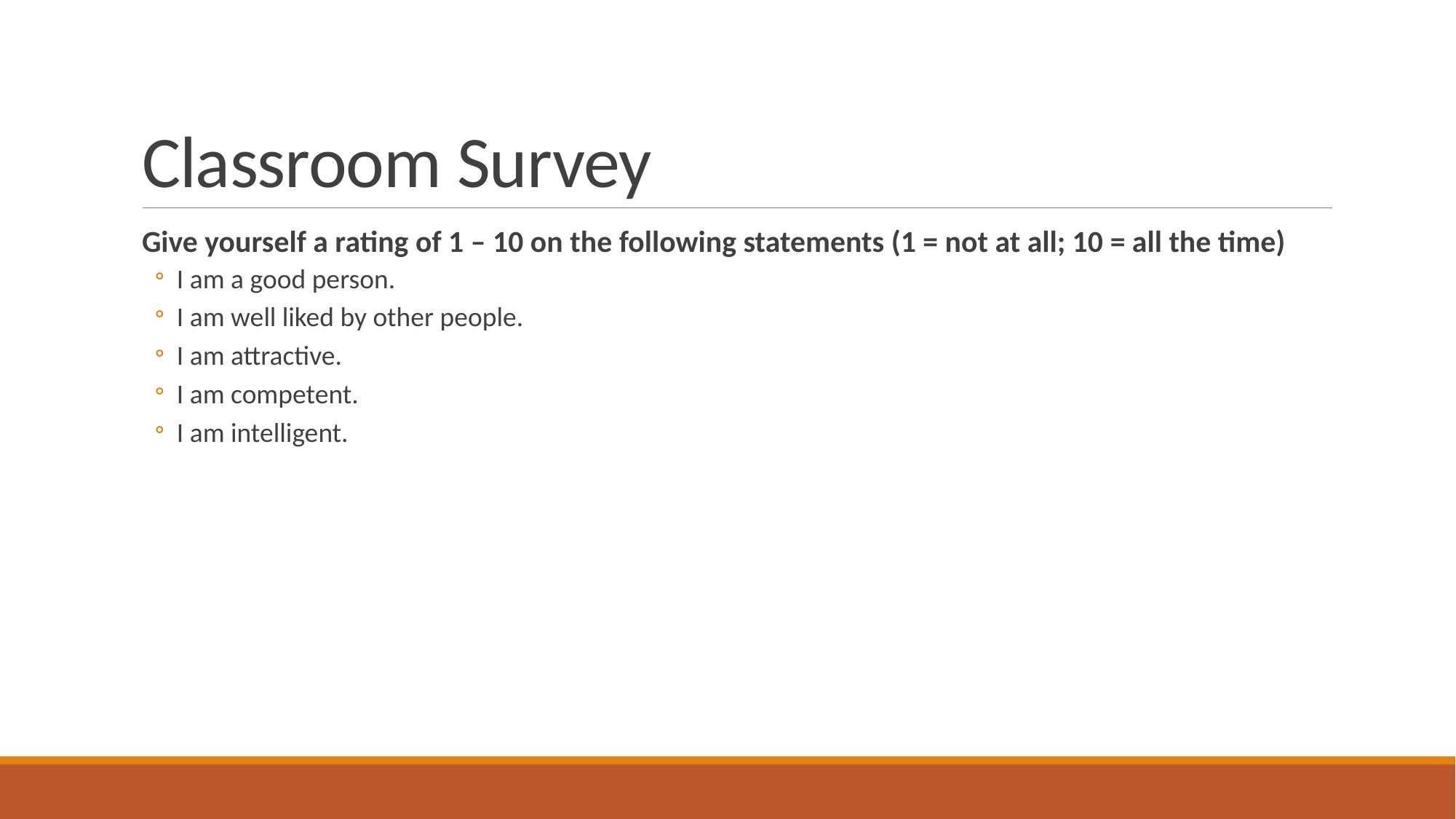

# Classroom Survey
Give yourself a rating of 1 – 10 on the following statements (1 = not at all; 10 = all the time)
I am a good person.
I am well liked by other people.
I am attractive.
I am competent.
I am intelligent.